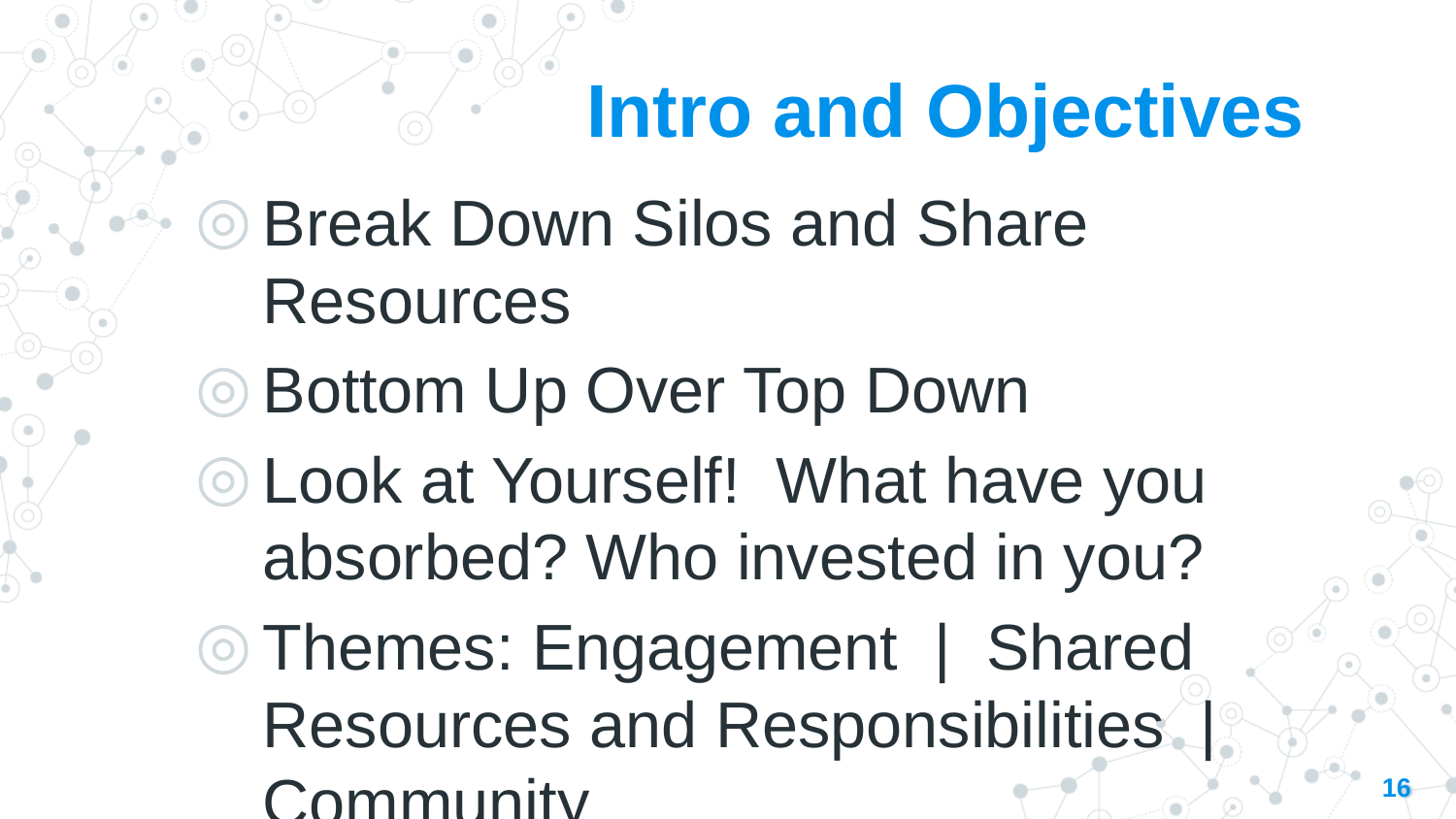

Intro and Objectives
Break Down Silos and Share Resources
Bottom Up Over Top Down
Look at Yourself!  What have you absorbed? Who invested in you?
Themes: Engagement  |  Shared Resources and Responsibilities  |  Community

16